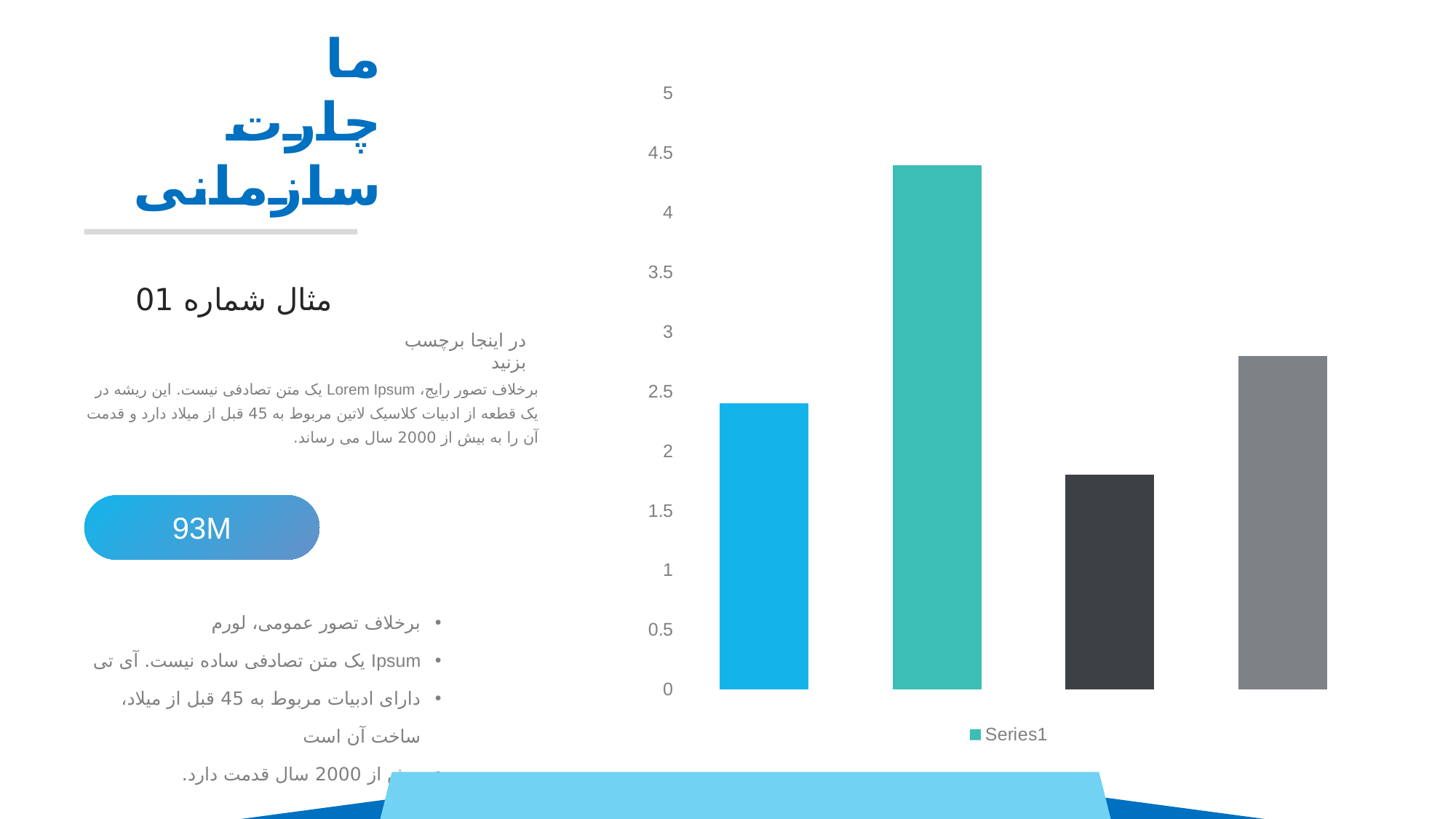

ما
چارت سازمانی

### Chart

| Category |  |
|---|---|
مثال شماره 01
در اینجا برچسب بزنید
برخلاف تصور رایج، Lorem Ipsum یک متن تصادفی نیست. این ریشه در یک قطعه از ادبیات کلاسیک لاتین مربوط به 45 قبل از میلاد دارد و قدمت آن را به بیش از 2000 سال می رساند.

93M
برخلاف تصور عمومی، لورم
Ipsum یک متن تصادفی ساده نیست. آی تی
دارای ادبیات مربوط به 45 قبل از میلاد، ساخت آن است
بیش از 2000 سال قدمت دارد.